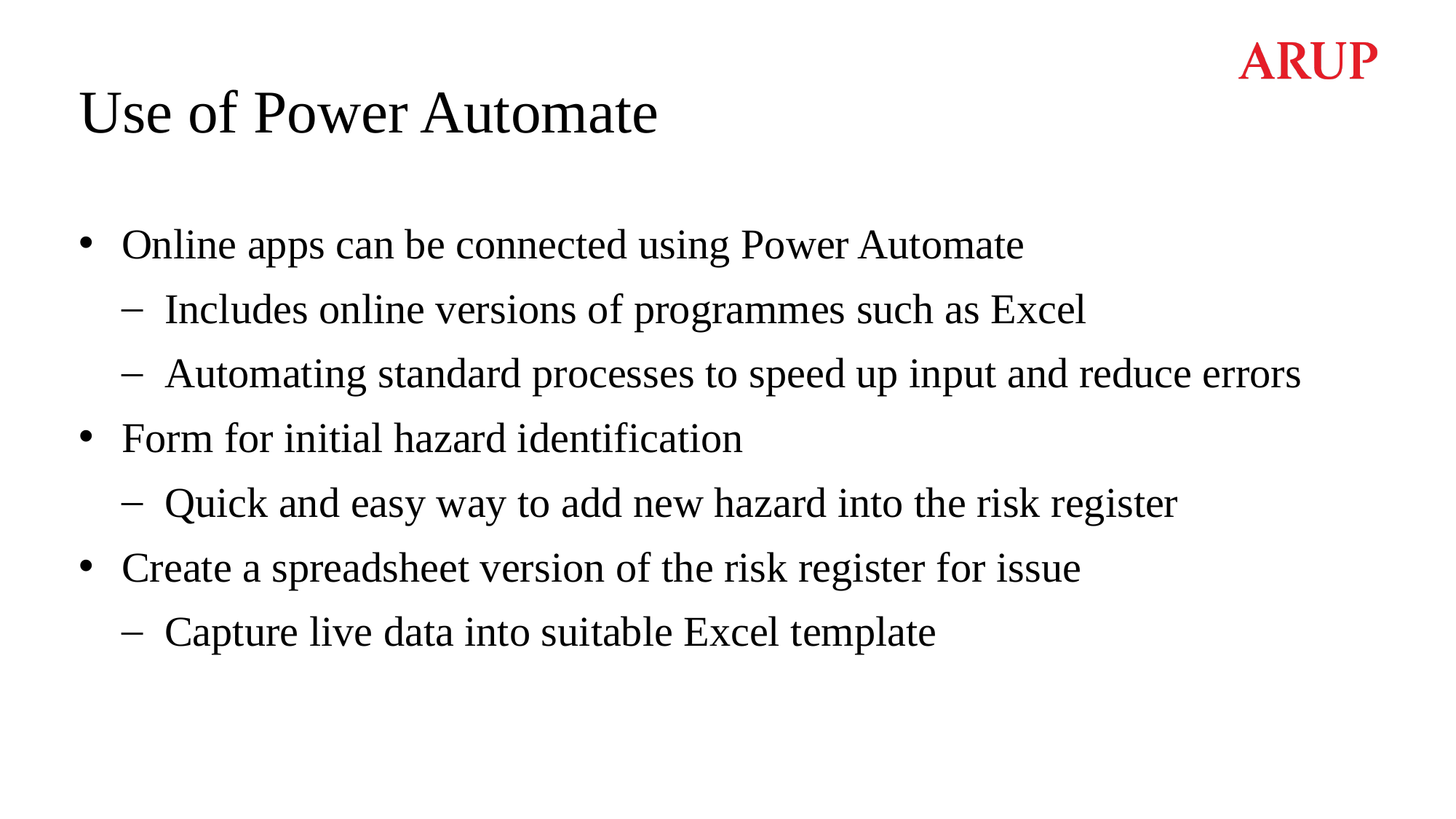

# Use of Power Automate

Online apps can be connected using Power Automate
Includes online versions of programmes such as Excel
Automating standard processes to speed up input and reduce errors
Form for initial hazard identification
Quick and easy way to add new hazard into the risk register
Create a spreadsheet version of the risk register for issue
Capture live data into suitable Excel template